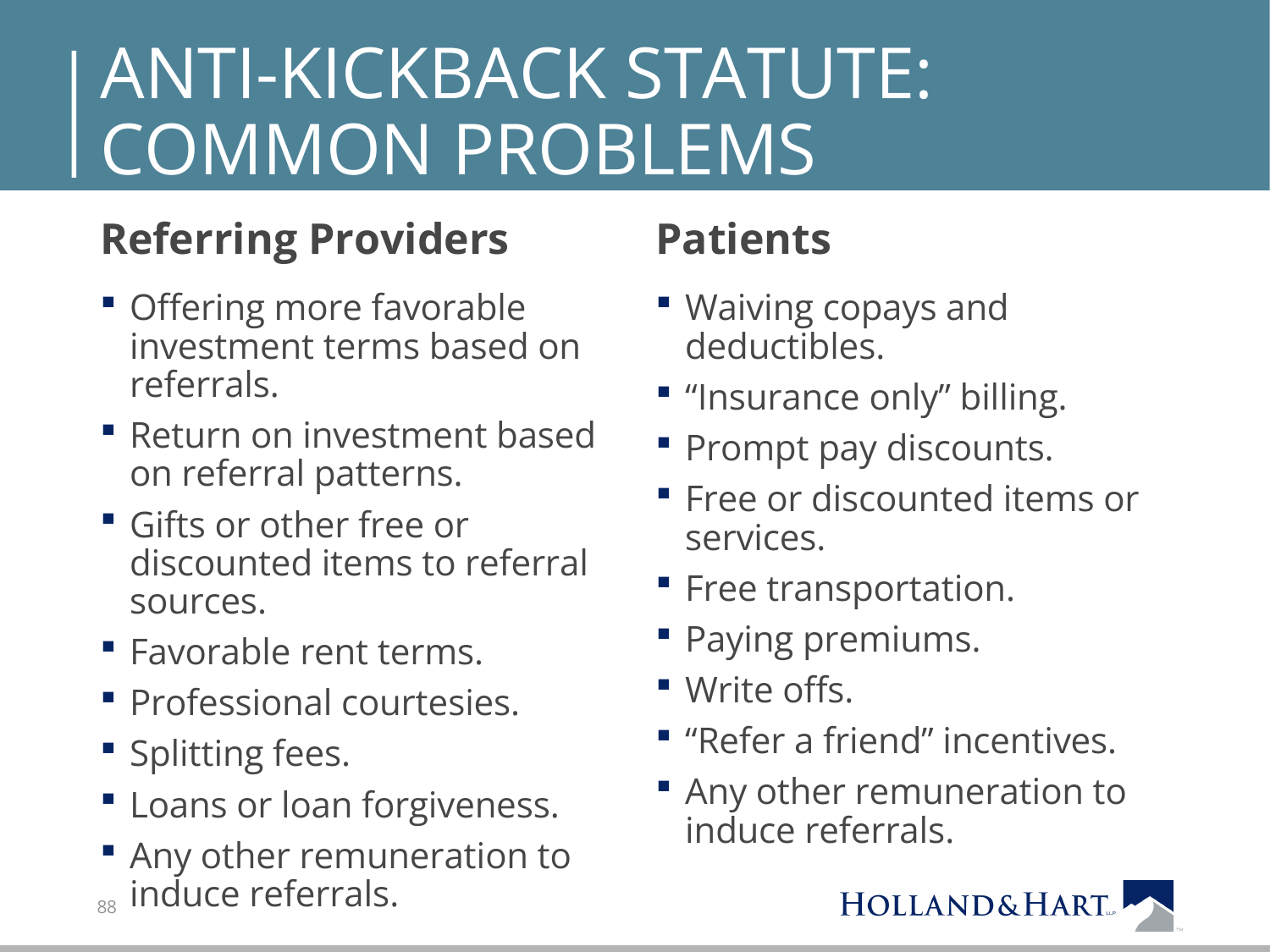

# Anti-kickback statute: common problems
Referring Providers
Patients
Offering more favorable investment terms based on referrals.
Return on investment based on referral patterns.
Gifts or other free or discounted items to referral sources.
Favorable rent terms.
Professional courtesies.
Splitting fees.
Loans or loan forgiveness.
Any other remuneration to induce referrals.

Waiving copays and deductibles.
“Insurance only” billing.
Prompt pay discounts.
Free or discounted items or services.
Free transportation.
Paying premiums.
Write offs.
“Refer a friend” incentives.
Any other remuneration to induce referrals.
88